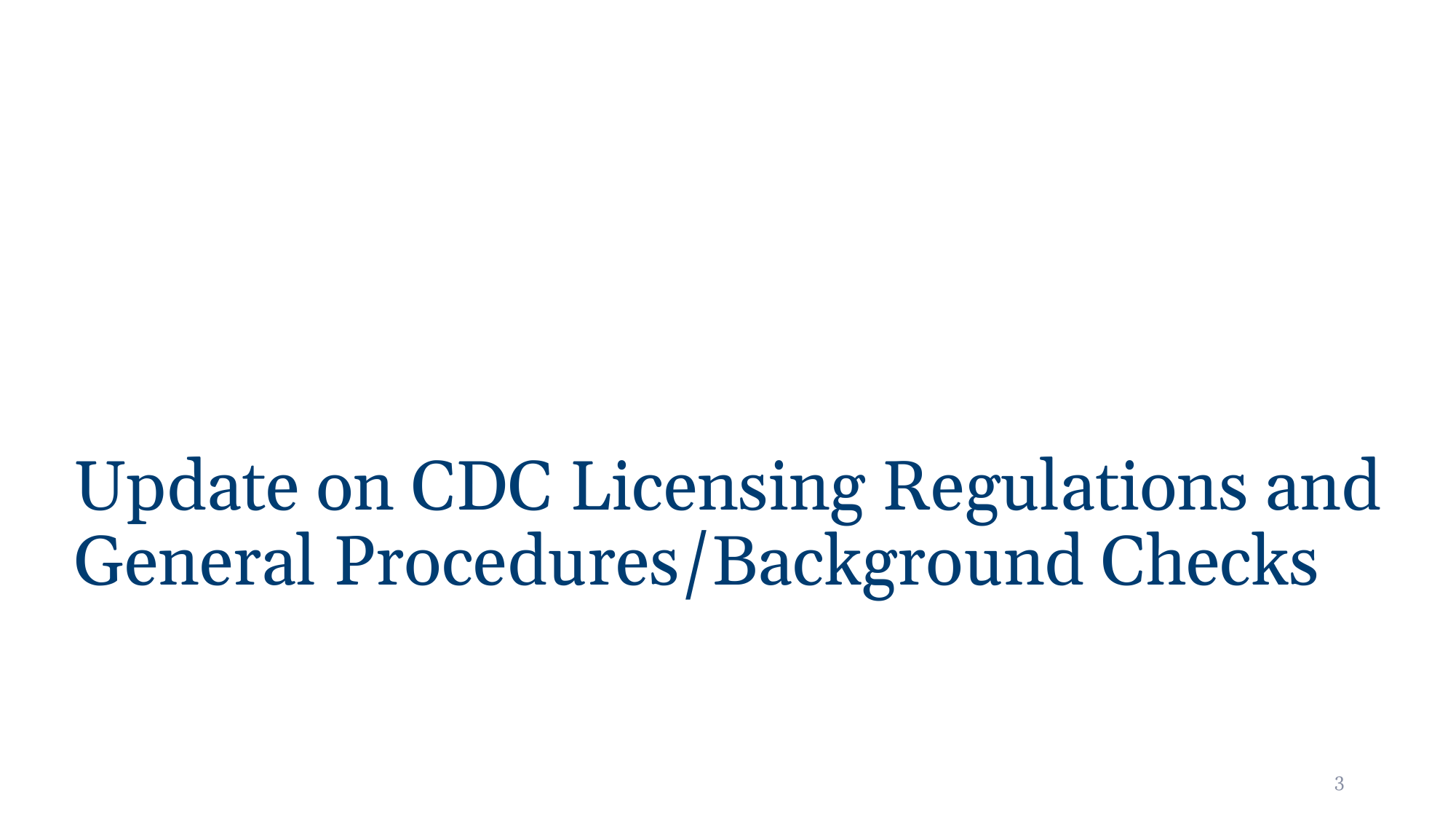

# Update on CDC Licensing Regulations and General Procedures/Background Checks
3